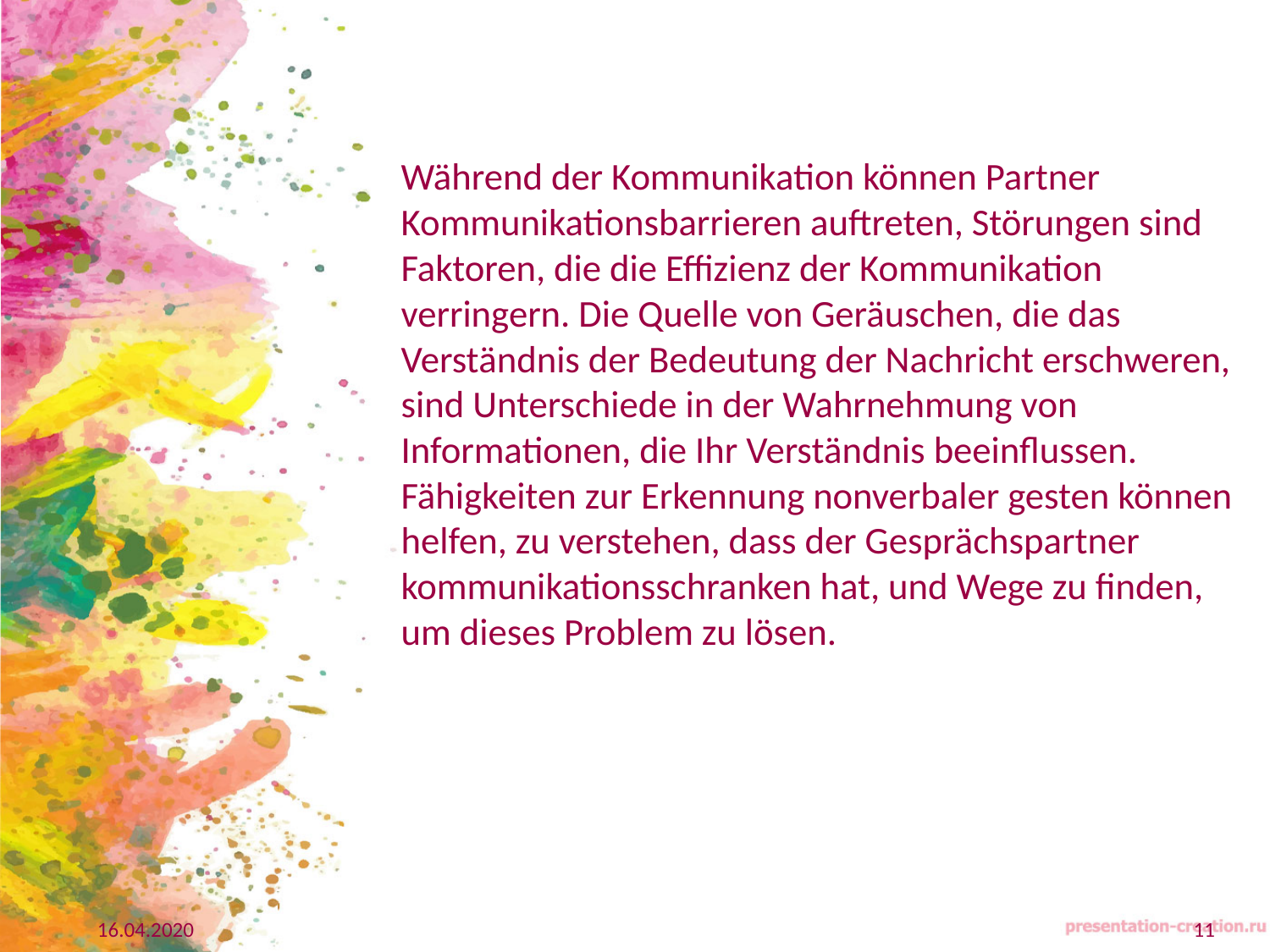

Während der Kommunikation können Partner Kommunikationsbarrieren auftreten, Störungen sind Faktoren, die die Effizienz der Kommunikation verringern. Die Quelle von Geräuschen, die das Verständnis der Bedeutung der Nachricht erschweren, sind Unterschiede in der Wahrnehmung von Informationen, die Ihr Verständnis beeinflussen. Fähigkeiten zur Erkennung nonverbaler gesten können helfen, zu verstehen, dass der Gesprächspartner kommunikationsschranken hat, und Wege zu finden, um dieses Problem zu lösen.